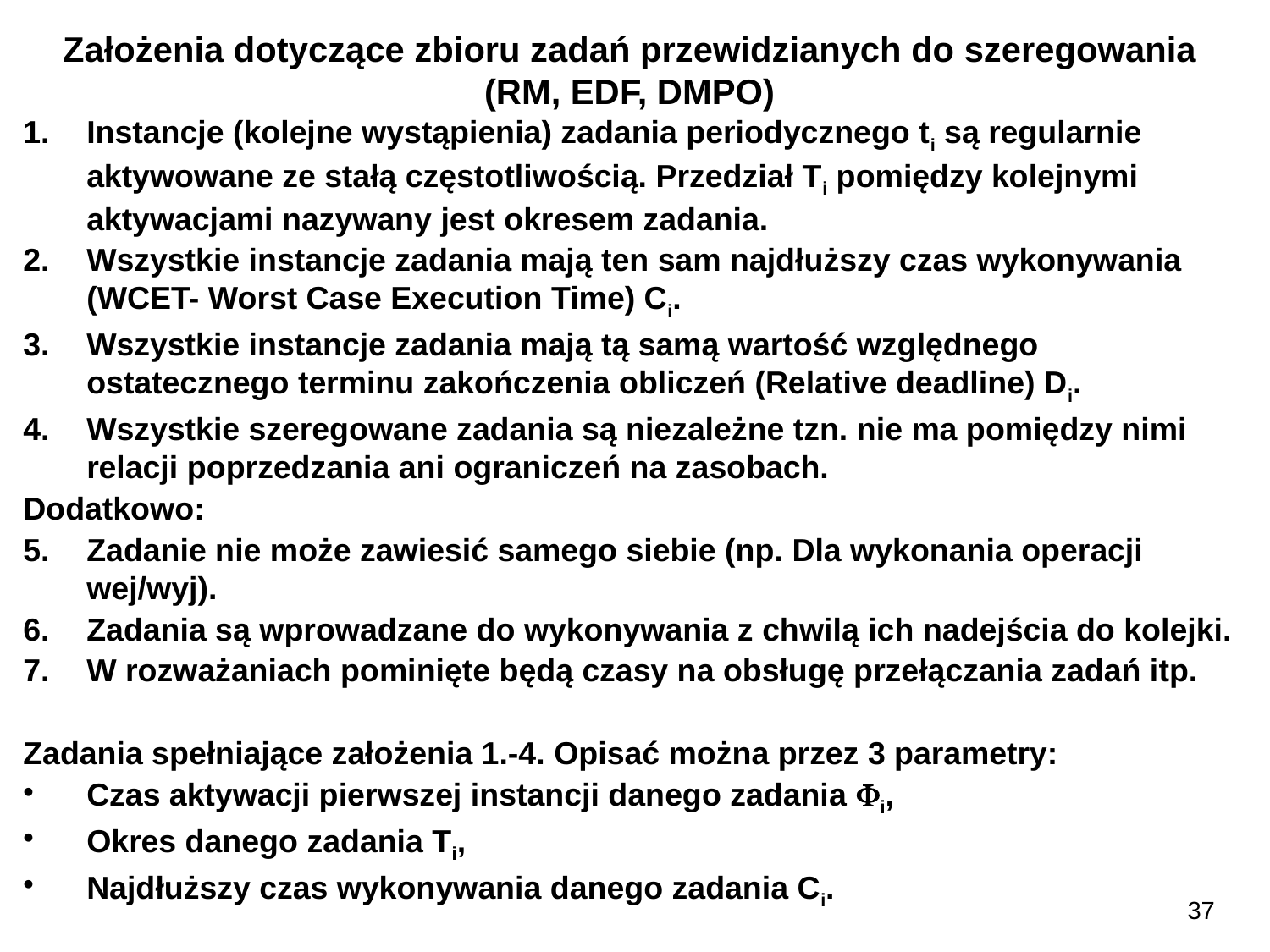

Założenia dotyczące zbioru zadań przewidzianych do szeregowania
(RM, EDF, DMPO)
Instancje (kolejne wystąpienia) zadania periodycznego ti są regularnie aktywowane ze stałą częstotliwością. Przedział Ti pomiędzy kolejnymi aktywacjami nazywany jest okresem zadania.
Wszystkie instancje zadania mają ten sam najdłuższy czas wykonywania (WCET- Worst Case Execution Time) Ci.
Wszystkie instancje zadania mają tą samą wartość względnego ostatecznego terminu zakończenia obliczeń (Relative deadline) Di.
Wszystkie szeregowane zadania są niezależne tzn. nie ma pomiędzy nimi relacji poprzedzania ani ograniczeń na zasobach.
Dodatkowo:
Zadanie nie może zawiesić samego siebie (np. Dla wykonania operacji wej/wyj).
Zadania są wprowadzane do wykonywania z chwilą ich nadejścia do kolejki.
W rozważaniach pominięte będą czasy na obsługę przełączania zadań itp.

Zadania spełniające założenia 1.-4. Opisać można przez 3 parametry:
Czas aktywacji pierwszej instancji danego zadania Φi,
Okres danego zadania Ti,
Najdłuższy czas wykonywania danego zadania Ci.
37